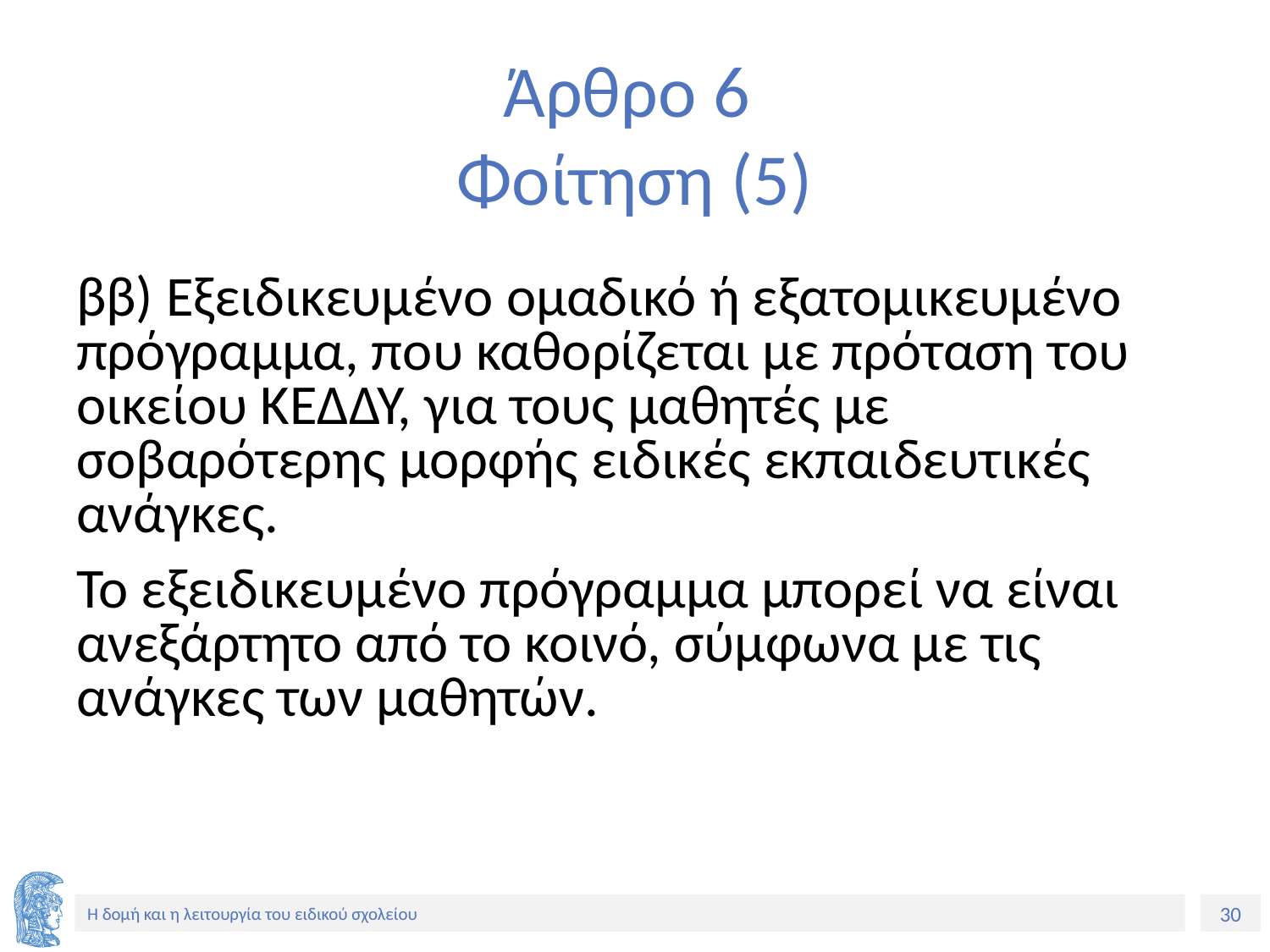

# Άρθρο 6 Φοίτηση (5)
ββ) Εξειδικευμένο ομαδικό ή εξατομικευμένο πρόγραμμα, που καθορίζεται με πρόταση του οικείου ΚΕΔΔΥ, για τους μαθητές με σοβαρότερης μορφής ειδικές εκπαιδευτικές ανάγκες.
Το εξειδικευμένο πρόγραμμα μπορεί να είναι ανεξάρτητο από το κοινό, σύμφωνα με τις ανάγκες των μαθητών.